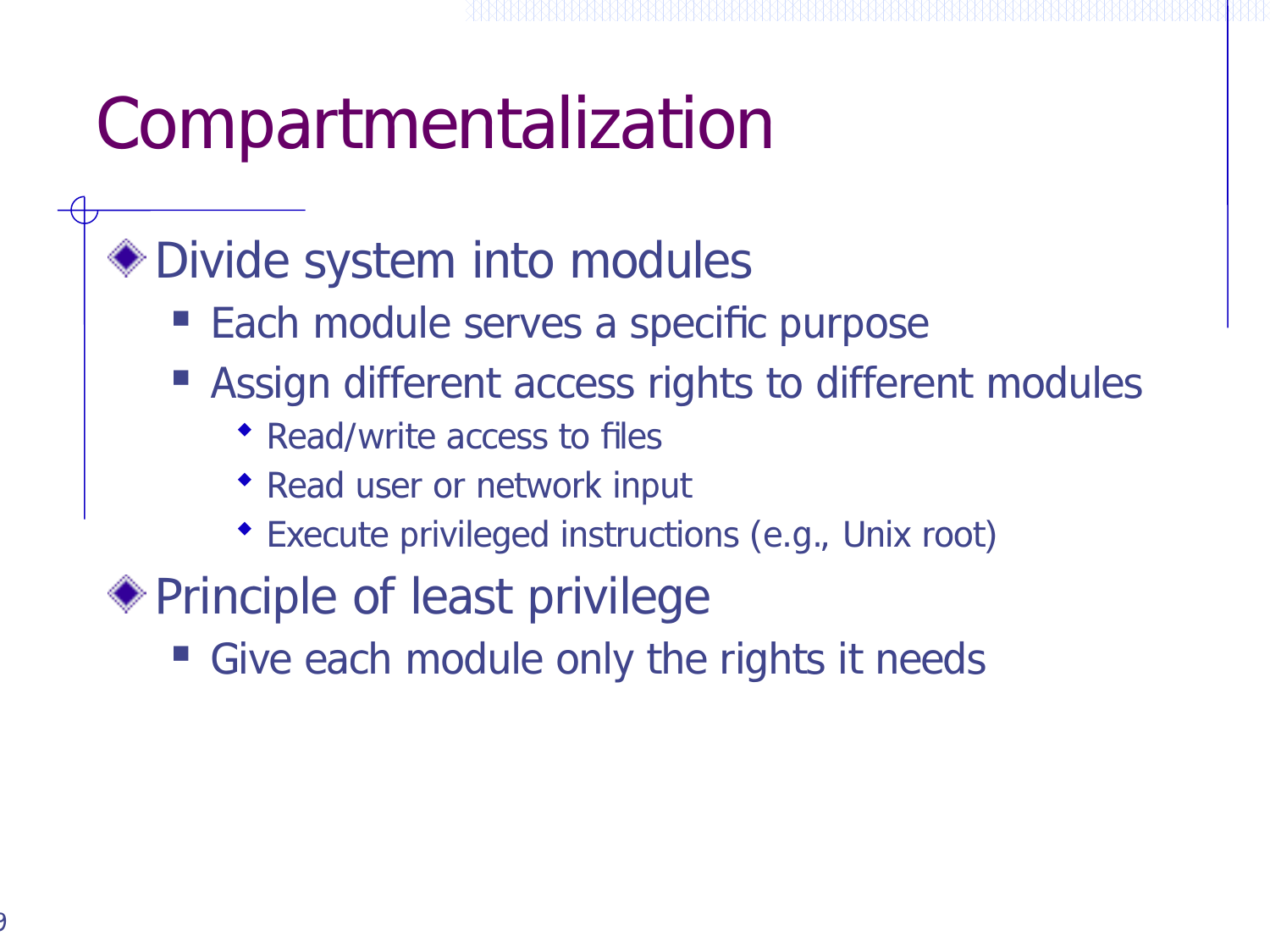

# Compartmentalization
Divide system into modules
Each module serves a specific purpose
Assign different access rights to different modules
Read/write access to files
Read user or network input
Execute privileged instructions (e.g., Unix root)
Principle of least privilege
Give each module only the rights it needs